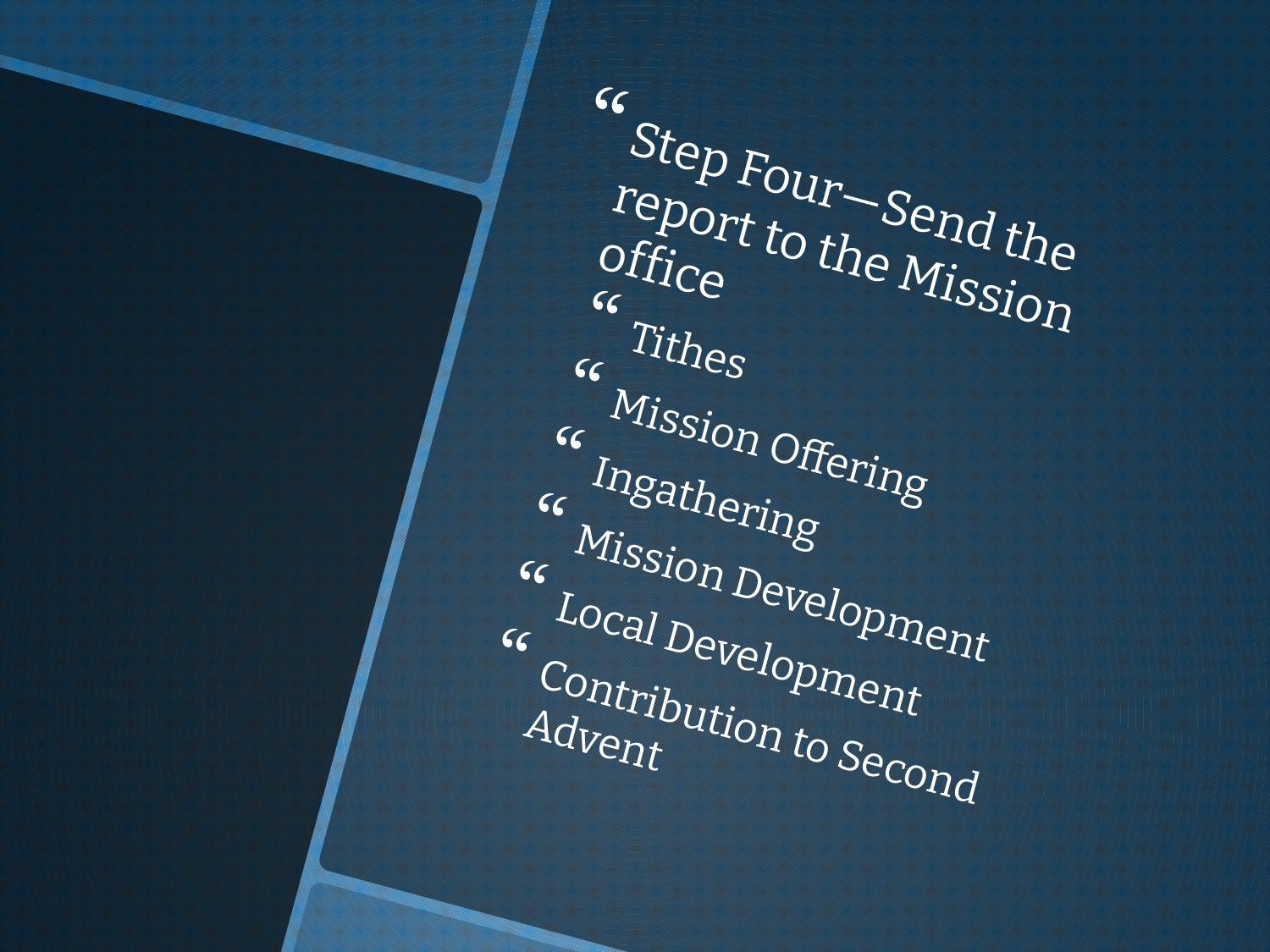

Step Four—Send the report to the Mission office
Tithes
Mission Offering
Ingathering
Mission Development
Local Development
Contribution to Second Advent
#